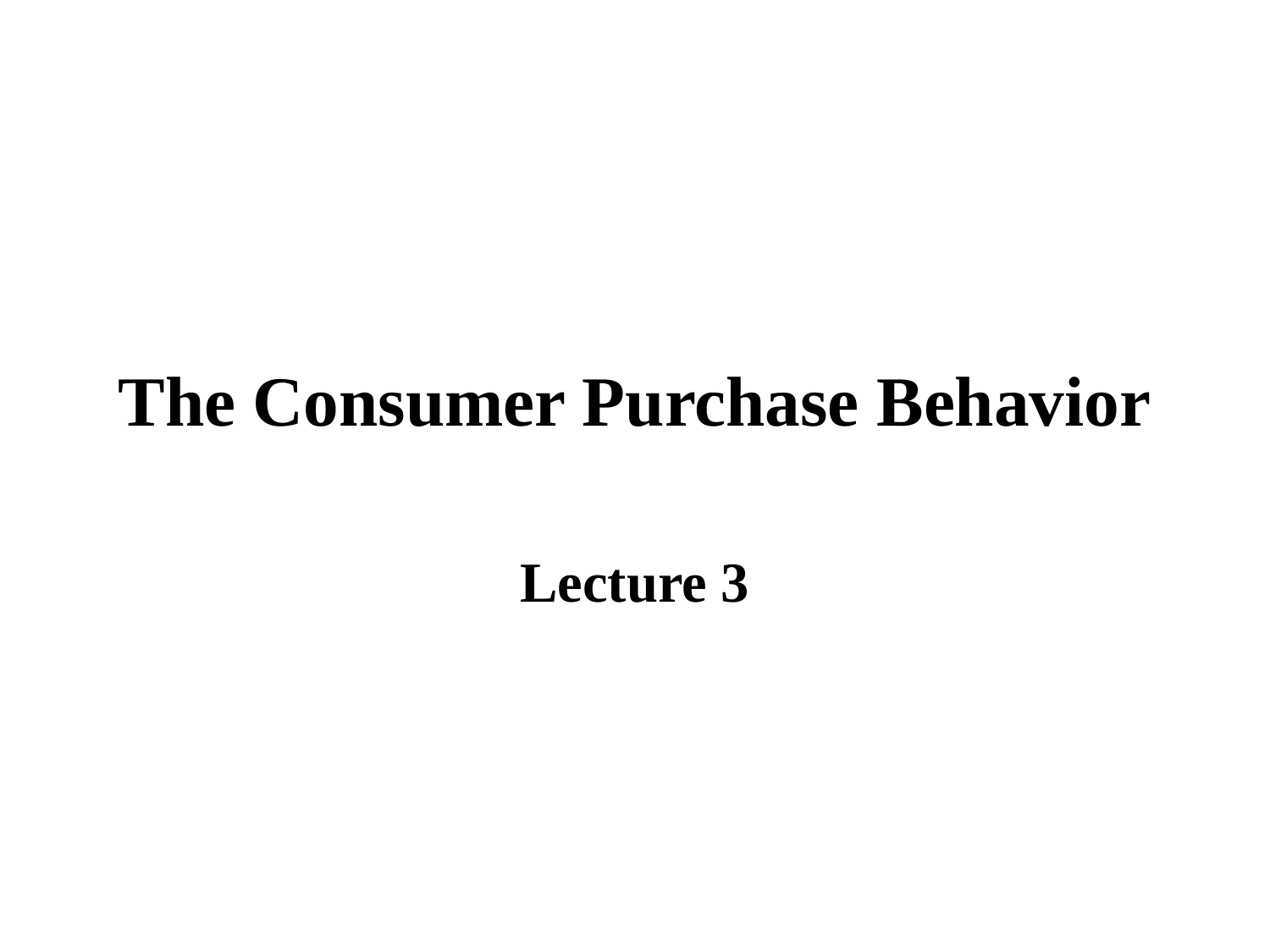

# The Consumer Purchase Behavior
Lecture 3